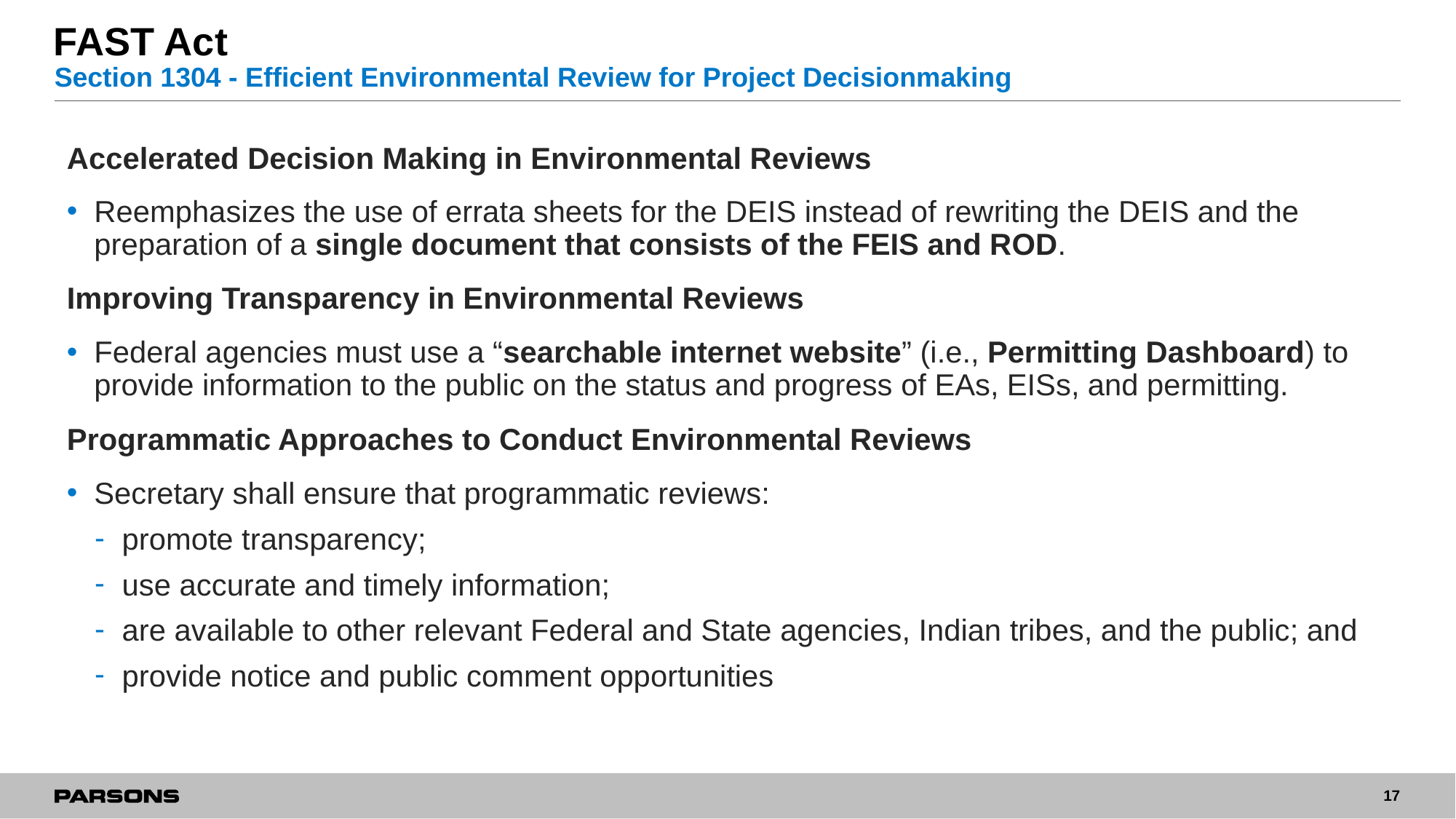

# FAST Act
Section 1304 - Efficient Environmental Review for Project Decisionmaking
Accelerated Decision Making in Environmental Reviews
Reemphasizes the use of errata sheets for the DEIS instead of rewriting the DEIS and the preparation of a single document that consists of the FEIS and ROD.
Improving Transparency in Environmental Reviews
Federal agencies must use a “searchable internet website” (i.e., Permitting Dashboard) to provide information to the public on the status and progress of EAs, EISs, and permitting.
Programmatic Approaches to Conduct Environmental Reviews
Secretary shall ensure that programmatic reviews:
promote transparency;
use accurate and timely information;
are available to other relevant Federal and State agencies, Indian tribes, and the public; and
provide notice and public comment opportunities

17